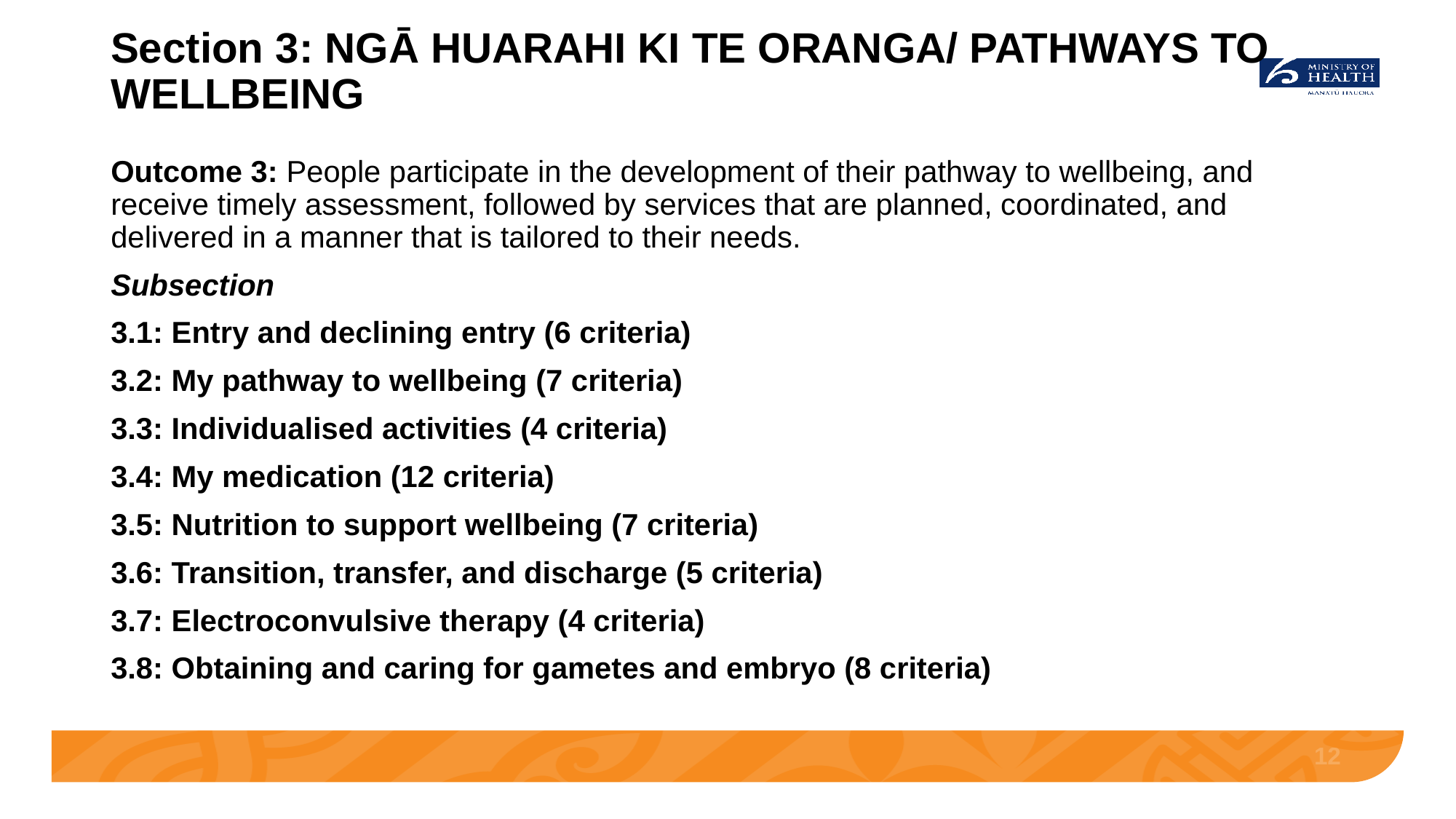

# Section 3: NGĀ HUARAHI KI TE ORANGA/ PATHWAYS TO WELLBEING

Outcome 3: People participate in the development of their pathway to wellbeing, and receive timely assessment, followed by services that are planned, coordinated, and delivered in a manner that is tailored to their needs.
Subsection
3.1: Entry and declining entry (6 criteria)
3.2: My pathway to wellbeing (7 criteria)
3.3: Individualised activities (4 criteria)
3.4: My medication (12 criteria)
3.5: Nutrition to support wellbeing (7 criteria)
3.6: Transition, transfer, and discharge (5 criteria)
3.7: Electroconvulsive therapy (4 criteria)
3.8: Obtaining and caring for gametes and embryo (8 criteria)